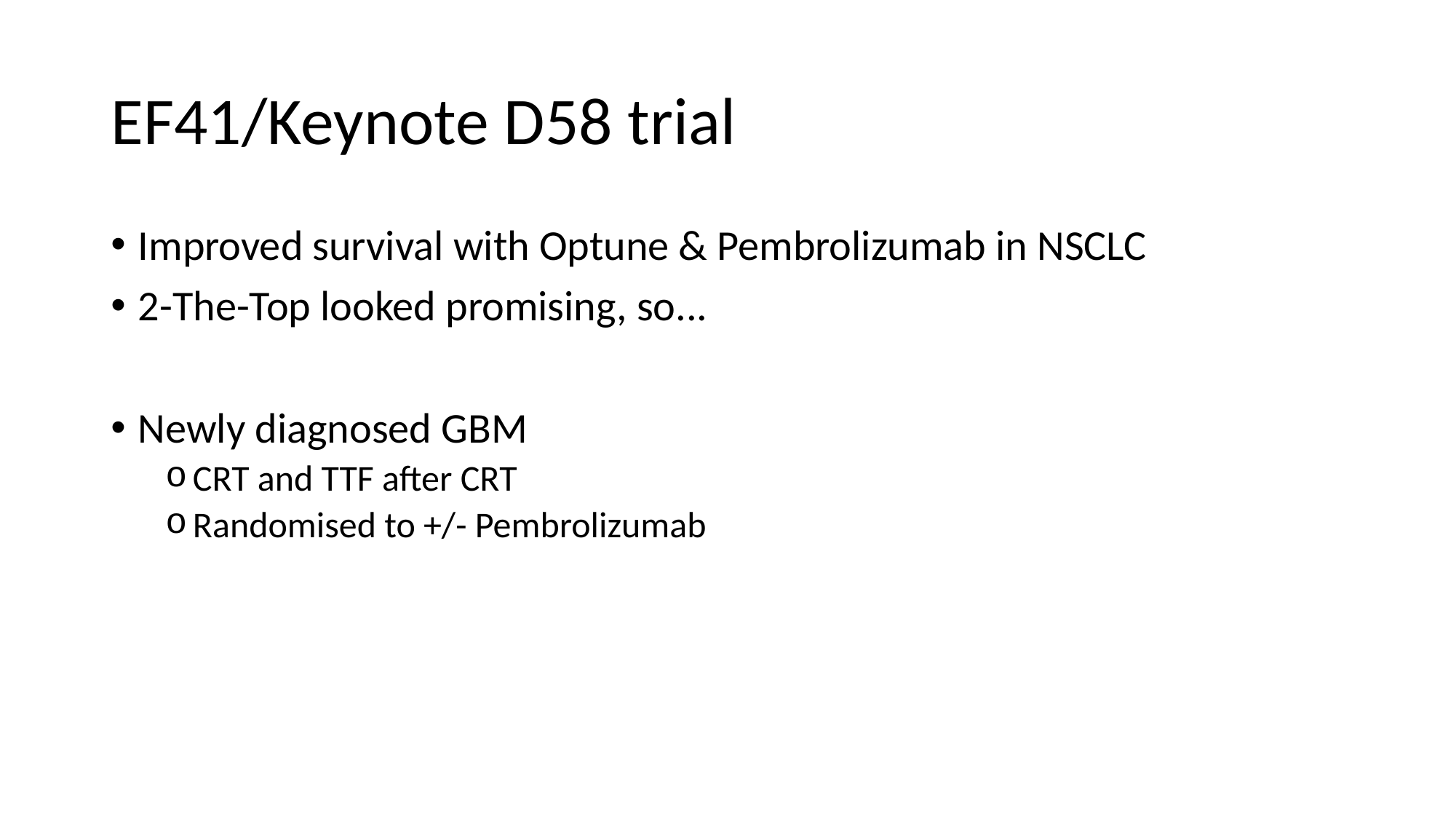

# EF41/Keynote D58 trial
Improved survival with Optune & Pembrolizumab in NSCLC
2-The-Top looked promising, so...

Newly diagnosed GBM
CRT and TTF after CRT
Randomised to +/- Pembrolizumab